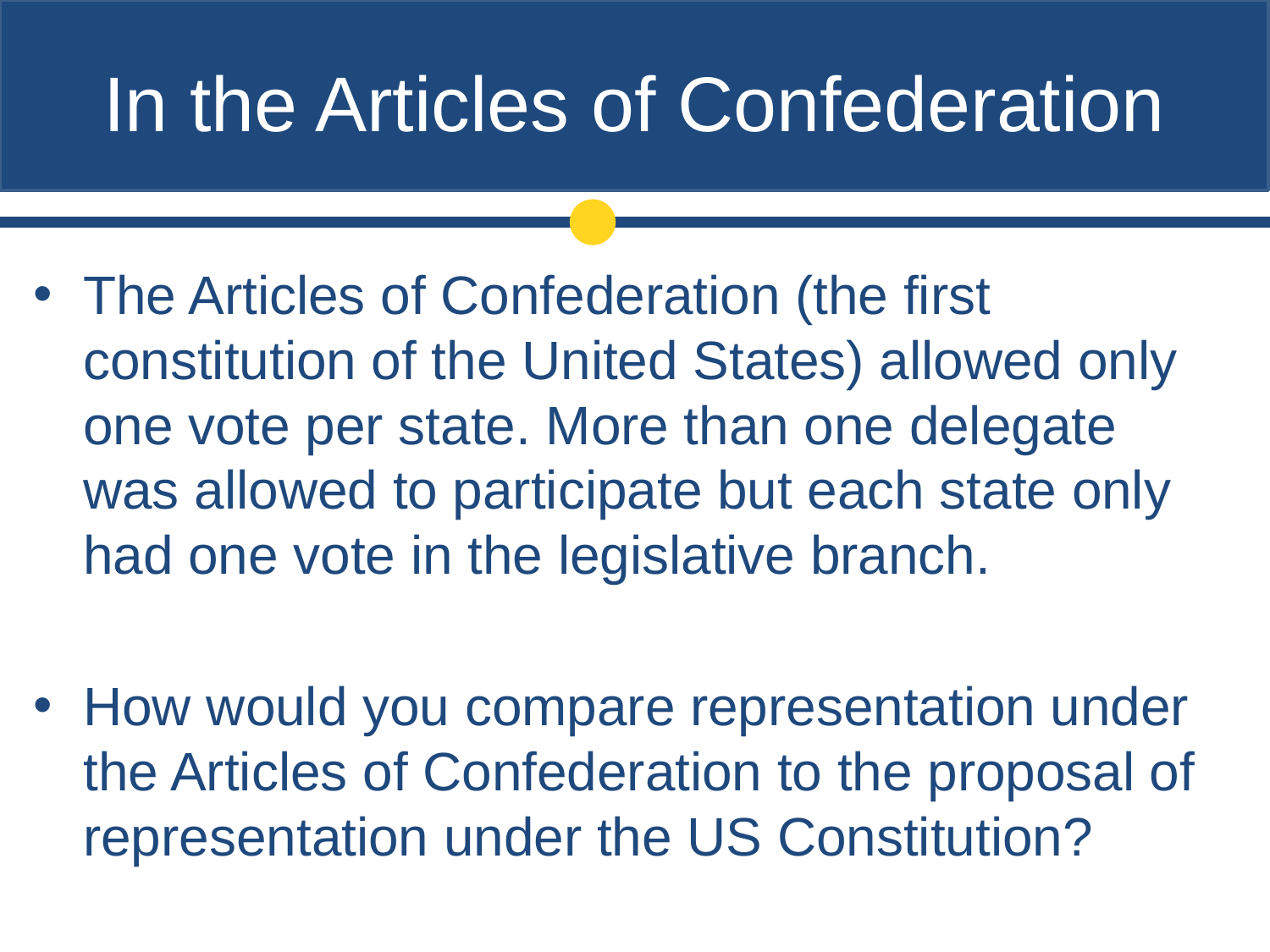

# In the Articles of Confederation
The Articles of Confederation (the first constitution of the United States) allowed only one vote per state. More than one delegate was allowed to participate but each state only had one vote in the legislative branch.

How would you compare representation under the Articles of Confederation to the proposal of representation under the US Constitution?